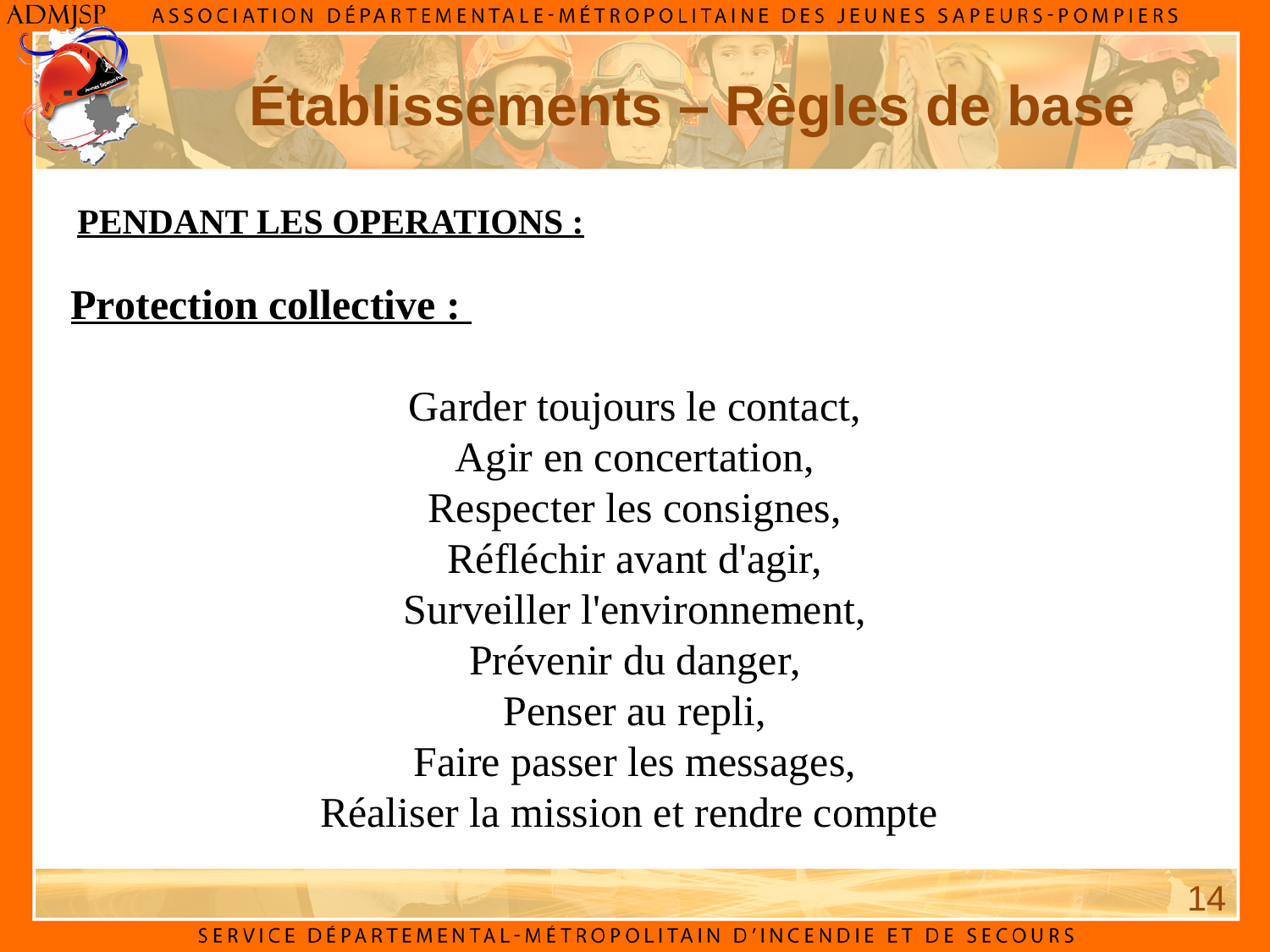

Établissements – Règles de base
PENDANT LES OPERATIONS :
Protection collective :

Garder toujours le contact,
Agir en concertation,
Respecter les consignes,
Réfléchir avant d'agir,
Surveiller l'environnement,
Prévenir du danger,
Penser au repli,
Faire passer les messages,
Réaliser la mission et rendre compte
14